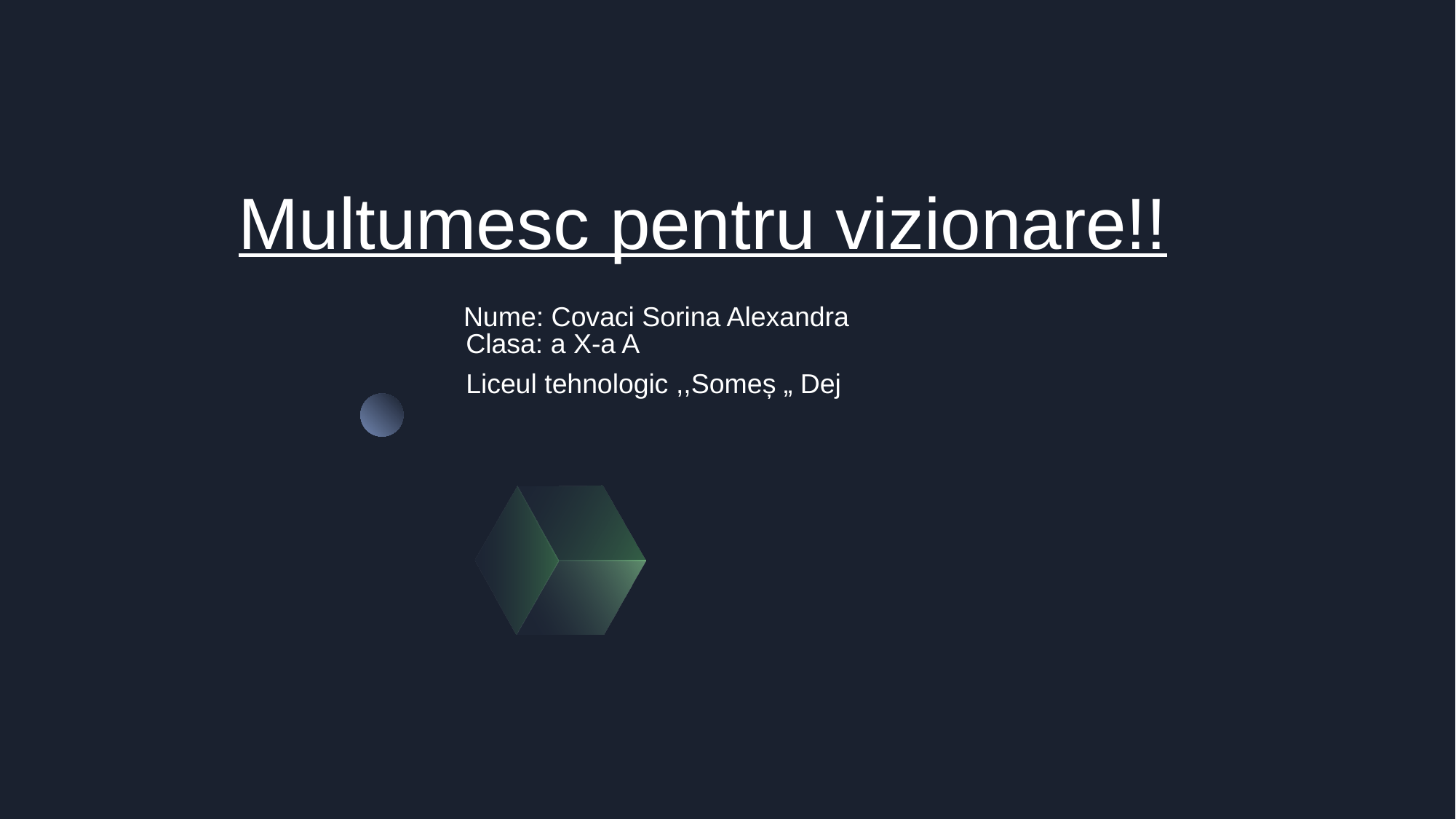

CLA
# Multumesc pentru vizionare!!
Nume: Covaci Sorina Alexandra
Clasa: a X-a A
Liceul tehnologic ,,Someș „ Dej